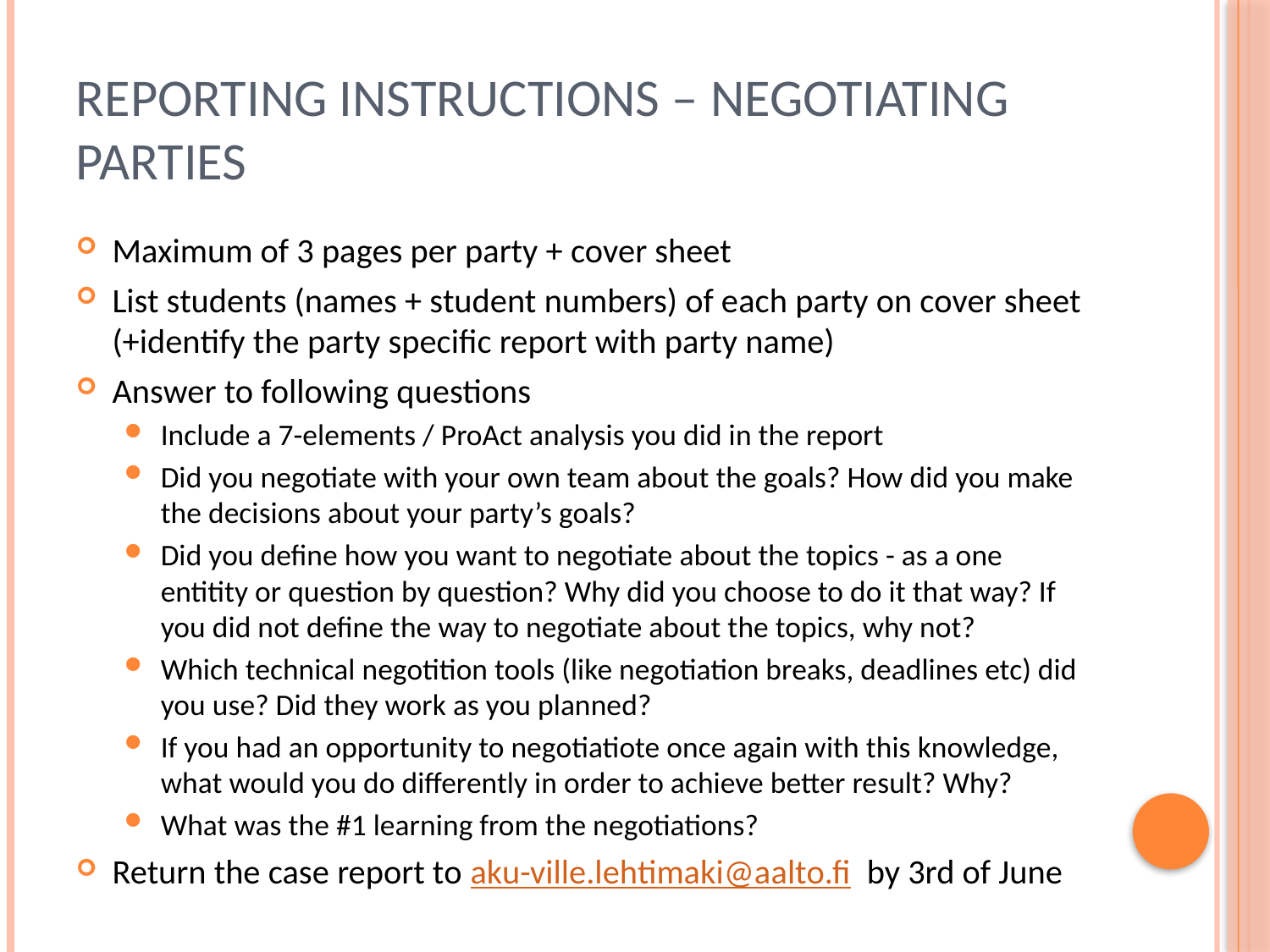

# Reporting instructions – NEGOTIATING PARTIES
Maximum of 3 pages per party + cover sheet
List students (names + student numbers) of each party on cover sheet (+identify the party specific report with party name)
Answer to following questions
Include a 7-elements / ProAct analysis you did in the report
Did you negotiate with your own team about the goals? How did you make the decisions about your party’s goals?
Did you define how you want to negotiate about the topics - as a one entitity or question by question? Why did you choose to do it that way? If you did not define the way to negotiate about the topics, why not?
Which technical negotition tools (like negotiation breaks, deadlines etc) did you use? Did they work as you planned?
If you had an opportunity to negotiatiote once again with this knowledge, what would you do differently in order to achieve better result? Why?
What was the #1 learning from the negotiations?
Return the case report to aku-ville.lehtimaki@aalto.fi  by 3rd of June